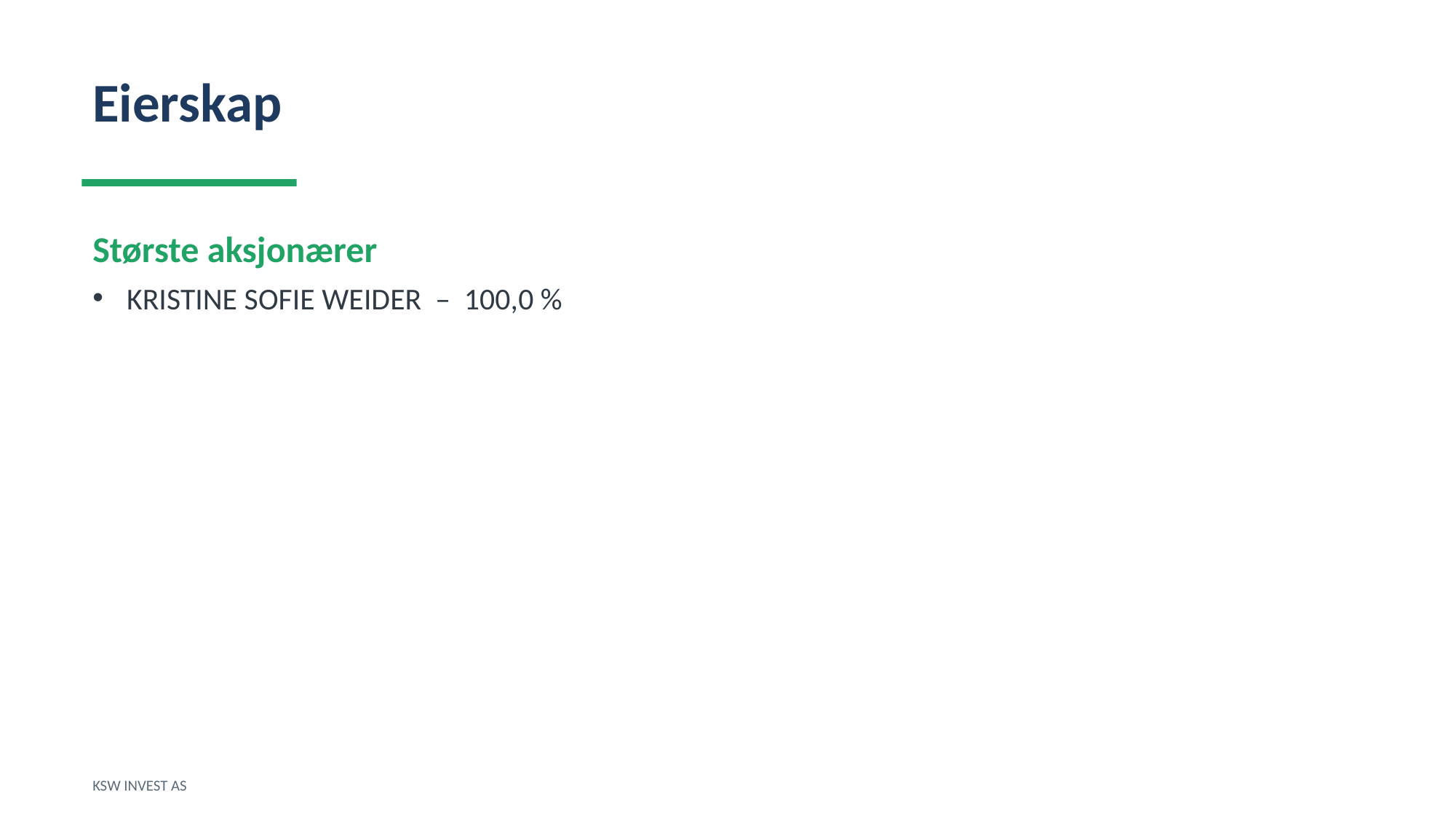

Eierskap

Største aksjonærer
KRISTINE SOFIE WEIDER  –  100,0 %
KSW INVEST AS